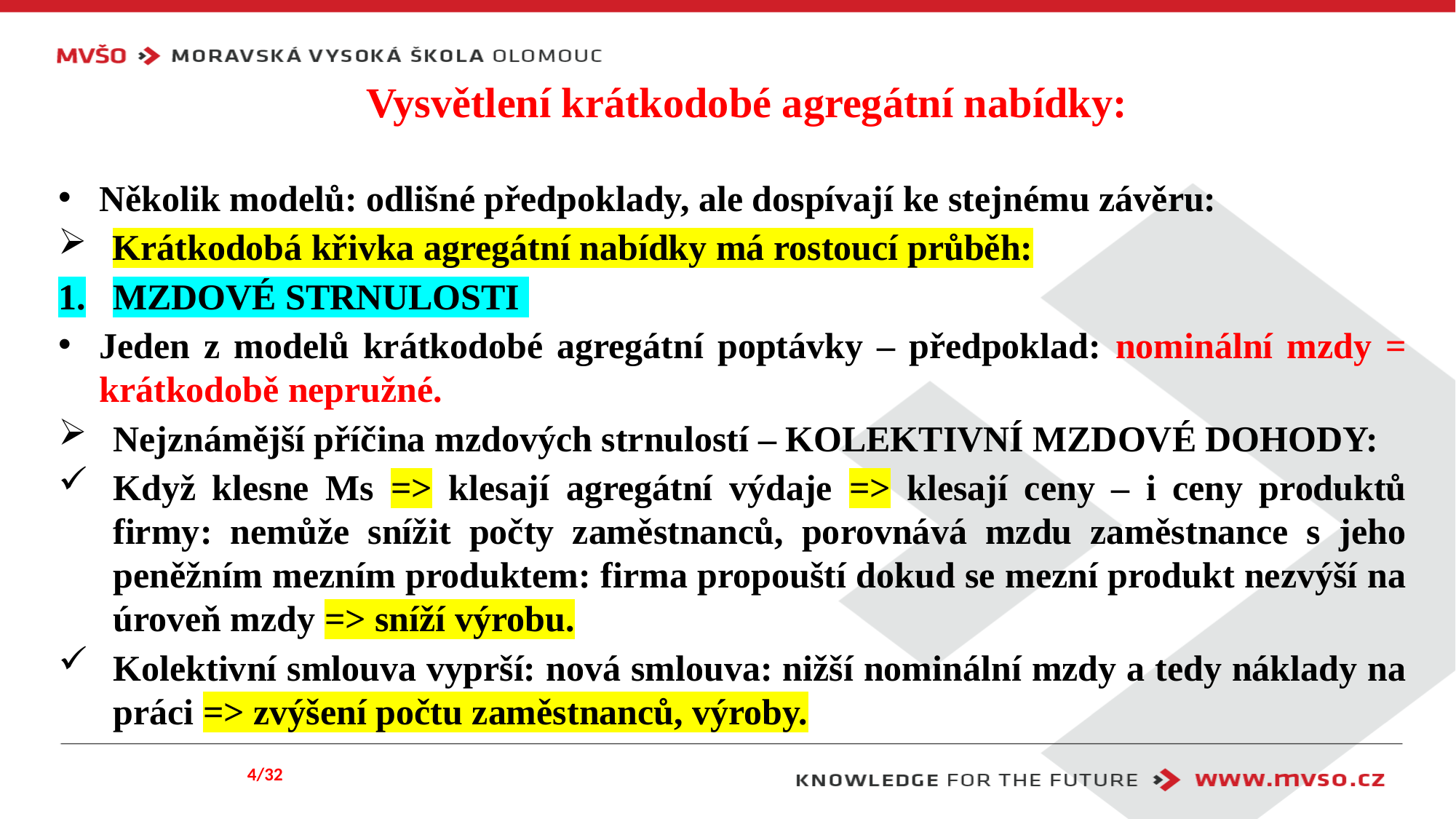

# Vysvětlení krátkodobé agregátní nabídky:
Několik modelů: odlišné předpoklady, ale dospívají ke stejnému závěru:
Krátkodobá křivka agregátní nabídky má rostoucí průběh:
MZDOVÉ STRNULOSTI
Jeden z modelů krátkodobé agregátní poptávky – předpoklad: nominální mzdy = krátkodobě nepružné.
Nejznámější příčina mzdových strnulostí – KOLEKTIVNÍ MZDOVÉ DOHODY:
Když klesne Ms => klesají agregátní výdaje => klesají ceny – i ceny produktů firmy: nemůže snížit počty zaměstnanců, porovnává mzdu zaměstnance s jeho peněžním mezním produktem: firma propouští dokud se mezní produkt nezvýší na úroveň mzdy => sníží výrobu.
Kolektivní smlouva vyprší: nová smlouva: nižší nominální mzdy a tedy náklady na práci => zvýšení počtu zaměstnanců, výroby.

4/32